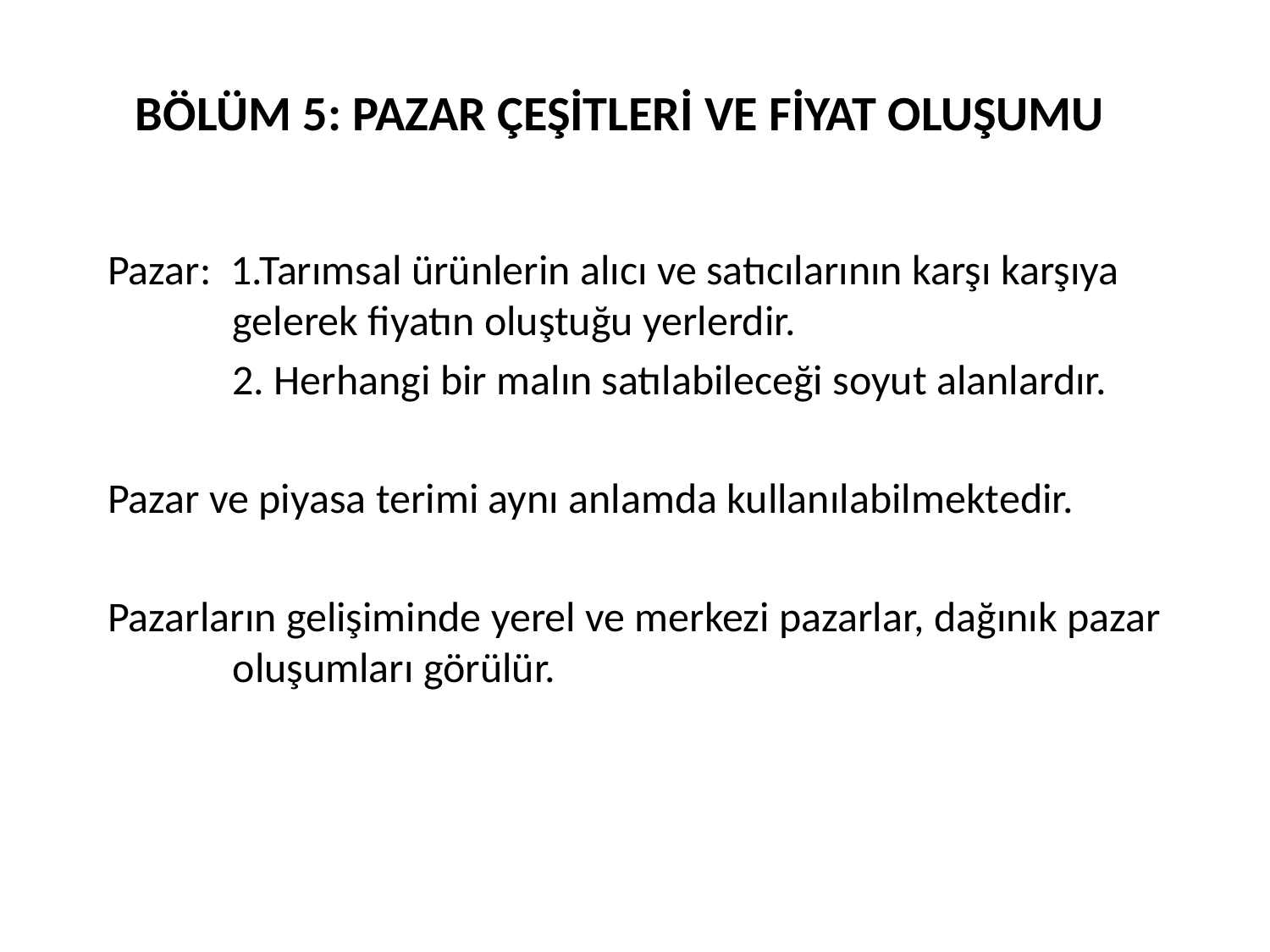

# BÖLÜM 5: PAZAR ÇEŞİTLERİ VE FİYAT OLUŞUMU
Pazar:  1.Tarımsal ürünlerin alıcı ve satıcılarının karşı karşıya gelerek fiyatın oluştuğu yerlerdir.
	2. Herhangi bir malın satılabileceği soyut alanlardır.

Pazar ve piyasa terimi aynı anlamda kullanılabilmektedir.

Pazarların gelişiminde yerel ve merkezi pazarlar, dağınık pazar  oluşumları görülür.